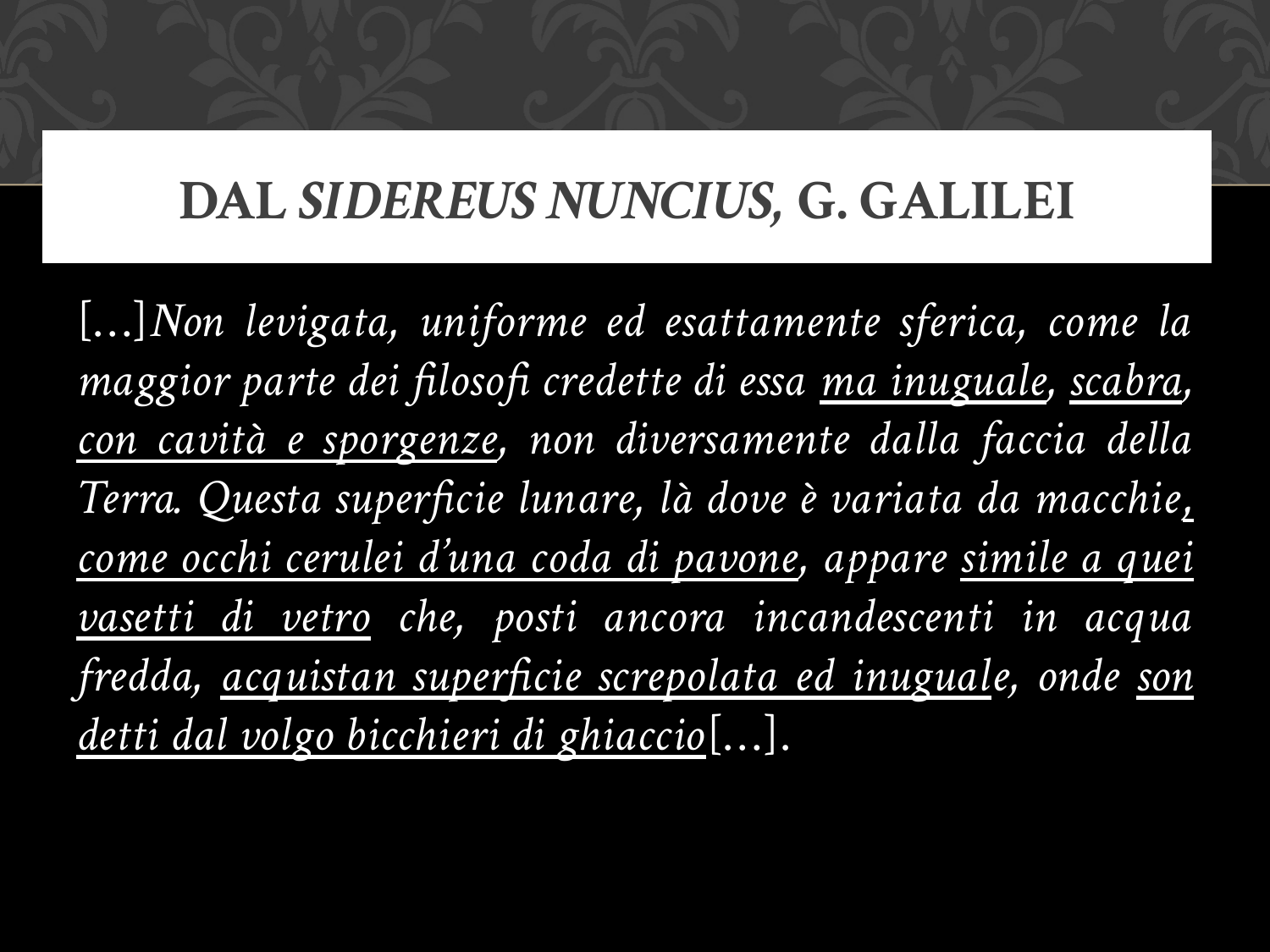

# Dal Sidereus Nuncius, G. Galilei
[…]Non levigata, uniforme ed esattamente sferica, come la maggior parte dei filosofi credette di essa ma inuguale, scabra, con cavità e sporgenze, non diversamente dalla faccia della Terra. Questa superficie lunare, là dove è variata da macchie, come occhi cerulei d’una coda di pavone, appare simile a quei vasetti di vetro che, posti ancora incandescenti in acqua fredda, acquistan superficie screpolata ed inuguale, onde son detti dal volgo bicchieri di ghiaccio[…].